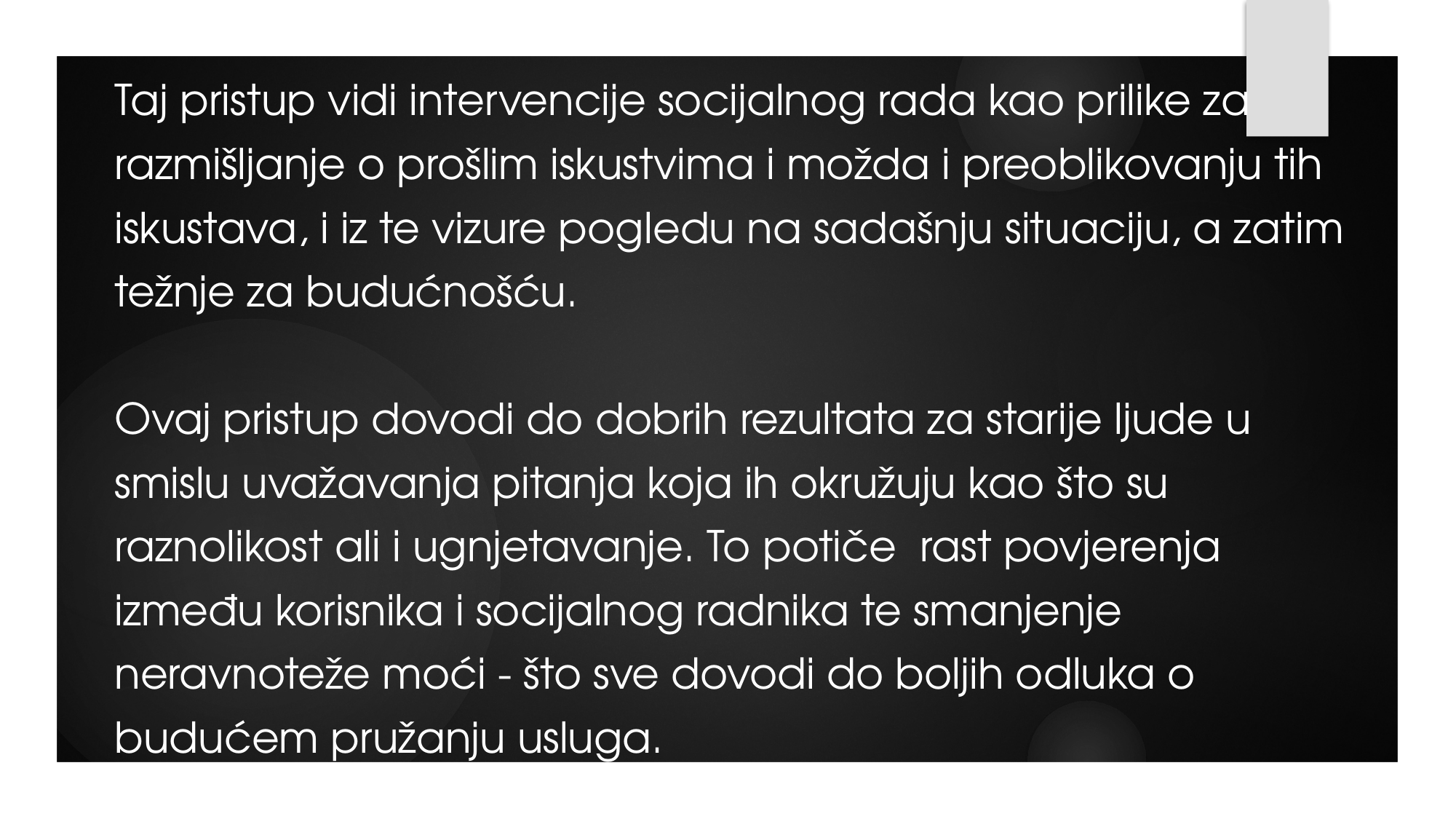

Taj pristup vidi intervencije socijalnog rada kao prilike za razmišljanje o prošlim iskustvima i možda i preoblikovanju tih iskustava, i iz te vizure pogledu na sadašnju situaciju, a zatim težnje za budućnošću.

Ovaj pristup dovodi do dobrih rezultata za starije ljude u smislu uvažavanja pitanja koja ih okružuju kao što su raznolikost ali i ugnjetavanje. To potiče  rast povjerenja između korisnika i socijalnog radnika te smanjenje neravnoteže moći - što sve dovodi do boljih odluka o budućem pružanju usluga.